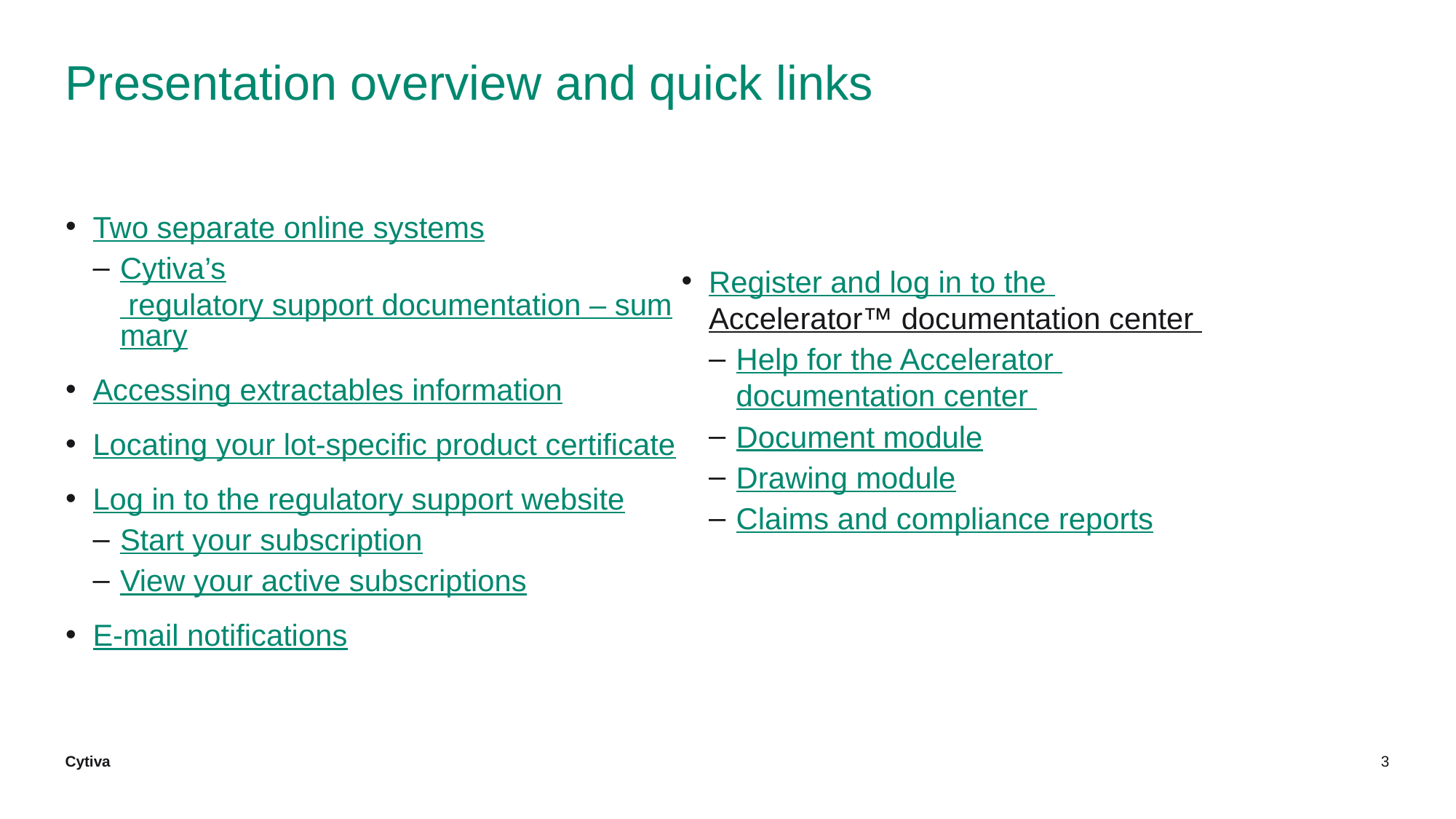

# Presentation overview and quick links
Two separate online systems
Cytiva’s regulatory support documentation – summary
Accessing extractables information
Locating your lot-specific product certificate
Log in to the regulatory support website
Start your subscription
View your active subscriptions
E-mail notifications

Register and log in to the
Accelerator™ documentation center
Help for the Accelerator
documentation center
Document module
Drawing module
Claims and compliance reports